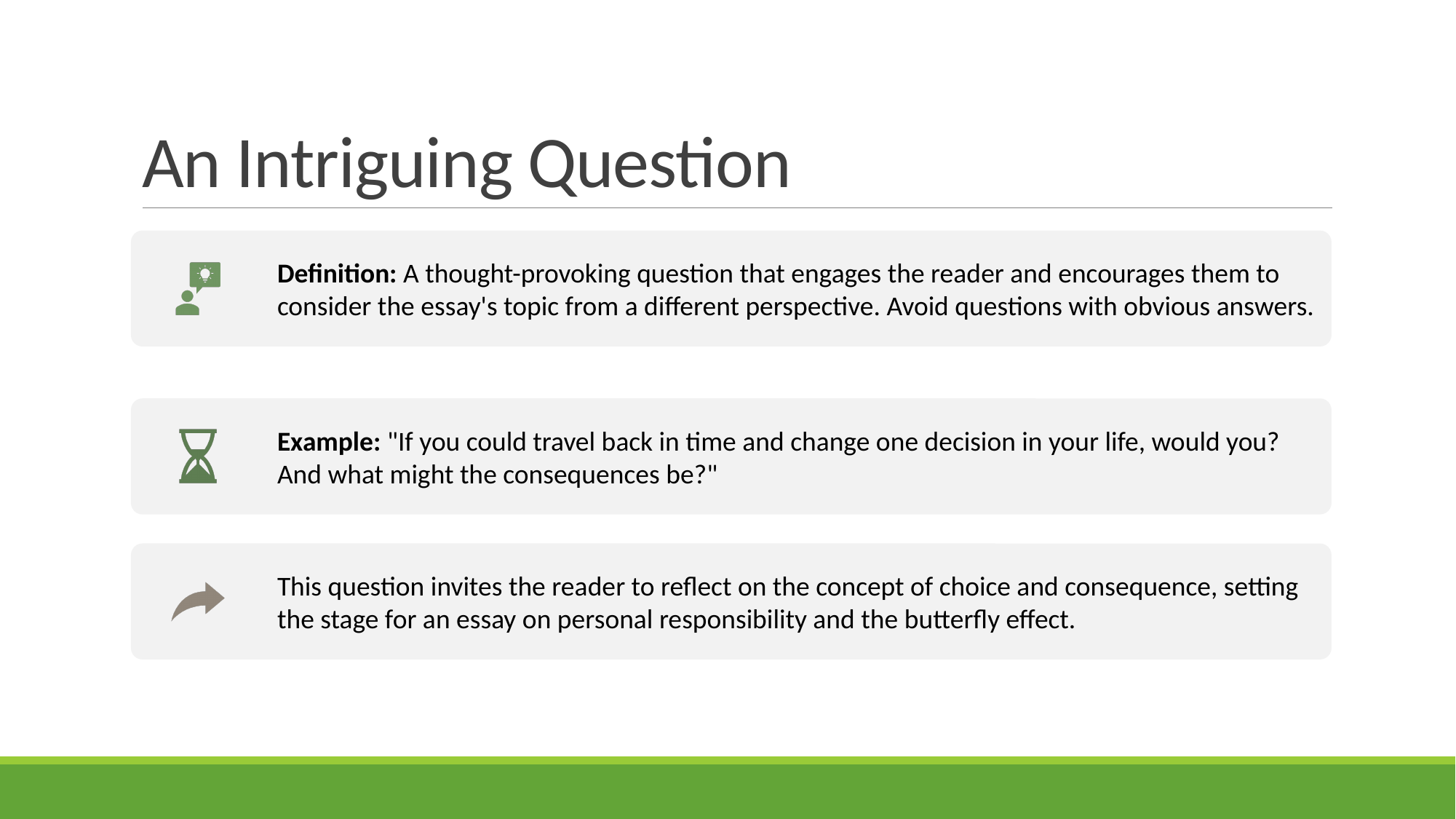

# An Intriguing Question
Definition: A thought-provoking question that engages the reader and encourages them to consider the essay's topic from a different perspective. Avoid questions with obvious answers.
Example: "If you could travel back in time and change one decision in your life, would you? And what might the consequences be?"
This question invites the reader to reflect on the concept of choice and consequence, setting the stage for an essay on personal responsibility and the butterfly effect.